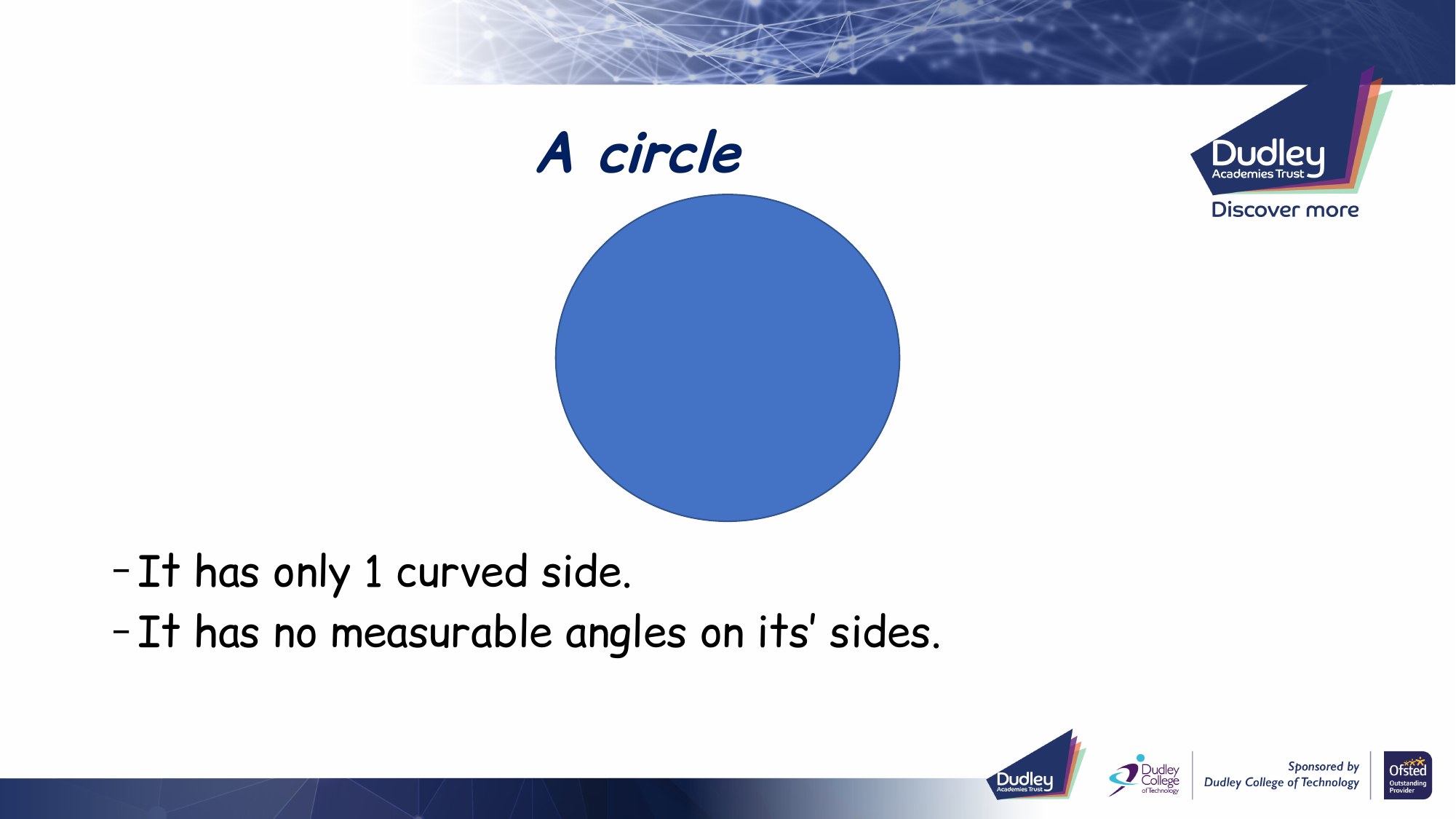

# A circle

It has only 1 curved side.
It has no measurable angles on its’ sides.